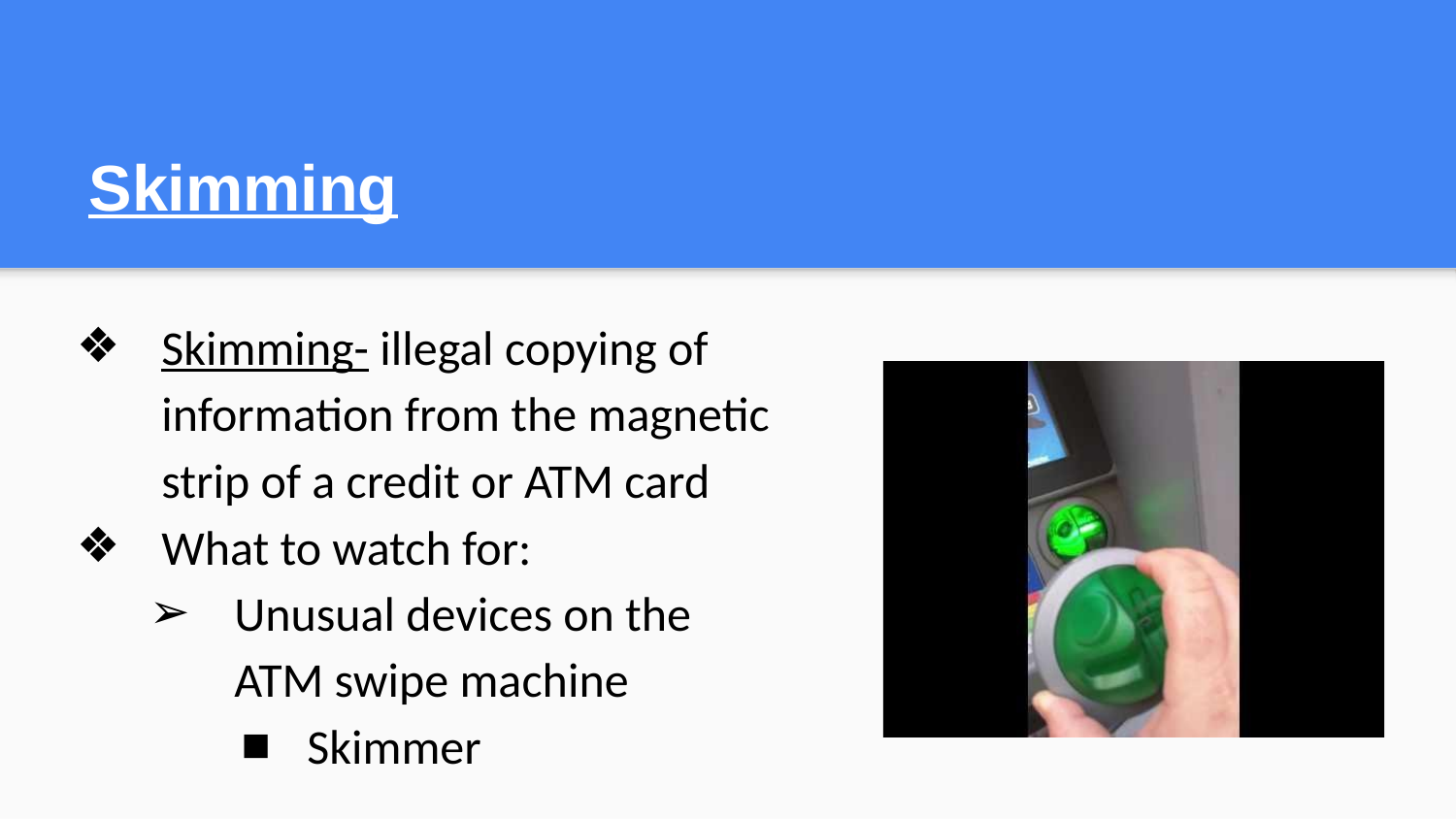

# Skimming

Skimming- illegal copying of  information from the magnetic  strip of a credit or ATM card
What to watch for:
Unusual devices on the  ATM swipe machine
Skimmer